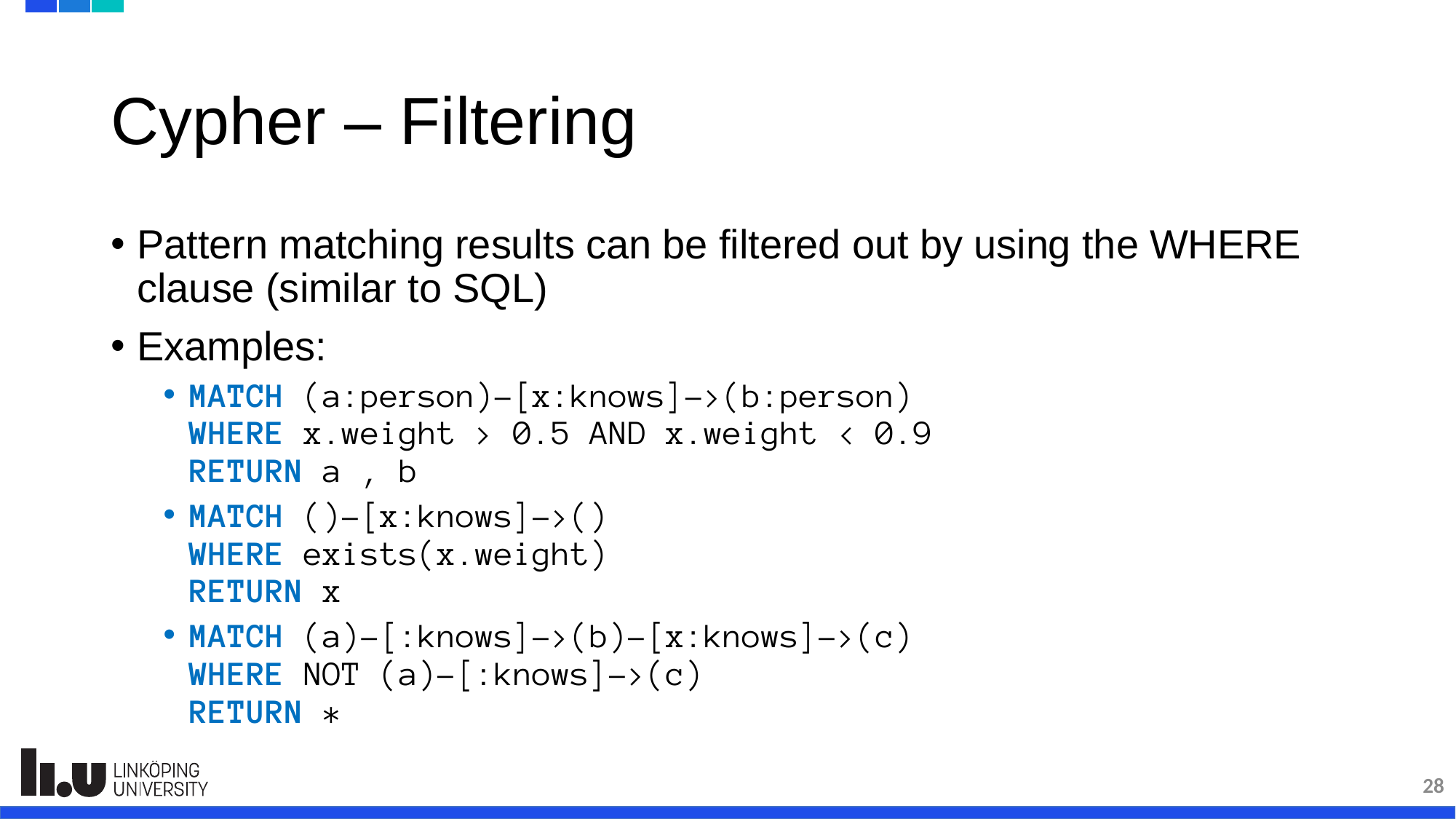

# Cypher – Filtering
Pattern matching results can be filtered out by using the WHERE clause (similar to SQL)
Examples:
MATCH (a:person)-[x:knows]->(b:person)
WHERE x.weight > 0.5 AND x.weight < 0.9
RETURN a , b
MATCH ()-[x:knows]->()
WHERE exists(x.weight)
RETURN x
MATCH (a)-[:knows]->(b)-[x:knows]->(c)
WHERE NOT (a)-[:knows]->(c)
RETURN *
28